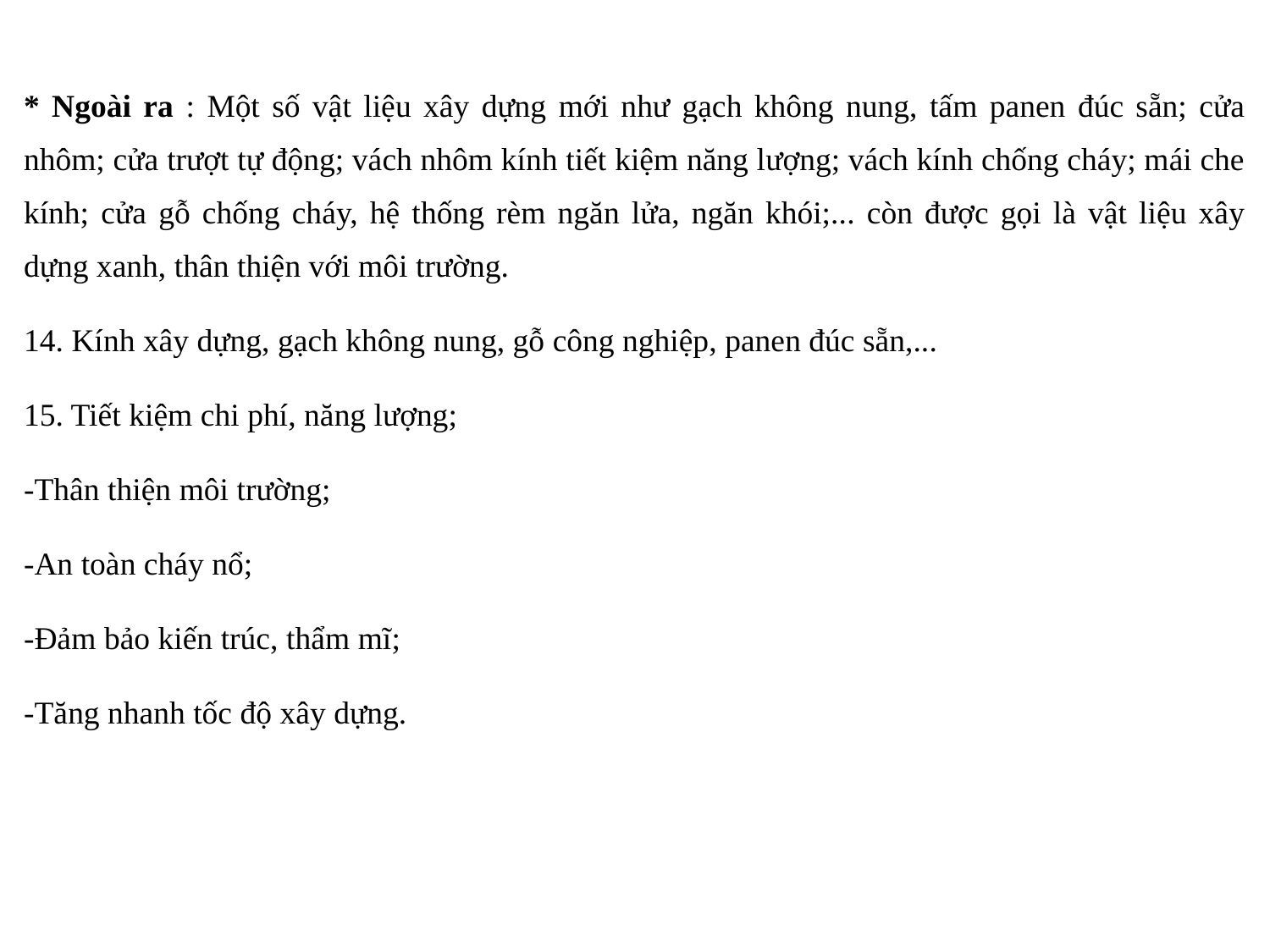

* Ngoài ra : Một số vật liệu xây dựng mới như gạch không nung, tấm panen đúc sẵn; cửa nhôm; cửa trượt tự động; vách nhôm kính tiết kiệm năng lượng; vách kính chống cháy; mái che kính; cửa gỗ chống cháy, hệ thống rèm ngăn lửa, ngăn khói;... còn được gọi là vật liệu xây dựng xanh, thân thiện với môi trường.
14. Kính xây dựng, gạch không nung, gỗ công nghiệp, panen đúc sẵn,...
15. Tiết kiệm chi phí, năng lượng;
-Thân thiện môi trường;
-An toàn cháy nổ;
-Đảm bảo kiến trúc, thẩm mĩ;
-Tăng nhanh tốc độ xây dựng.